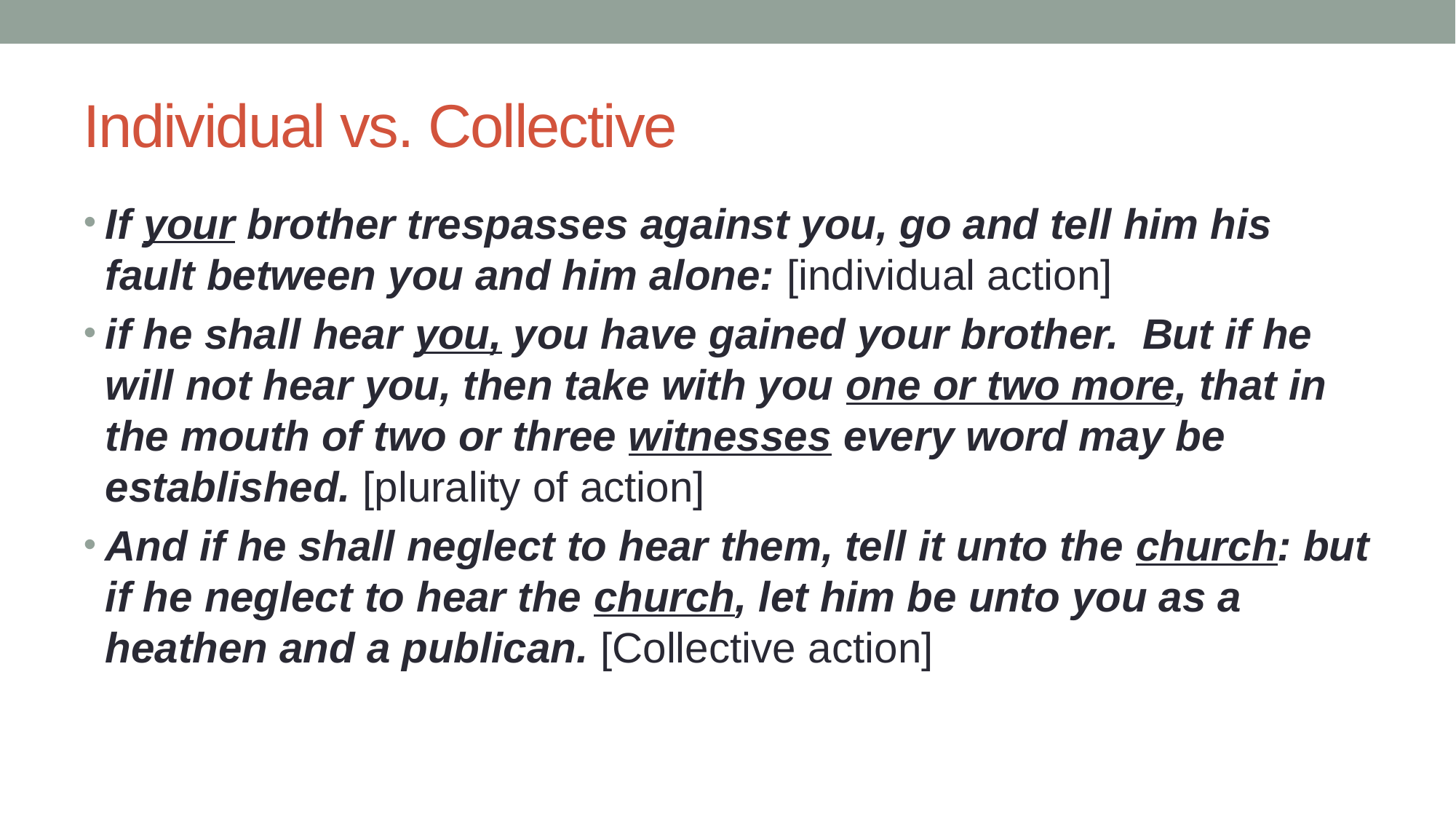

# Individual vs. Collective
If your brother trespasses against you, go and tell him his fault between you and him alone: [individual action]
if he shall hear you, you have gained your brother.  But if he will not hear you, then take with you one or two more, that in the mouth of two or three witnesses every word may be established. [plurality of action]
And if he shall neglect to hear them, tell it unto the church: but if he neglect to hear the church, let him be unto you as a heathen and a publican. [Collective action]